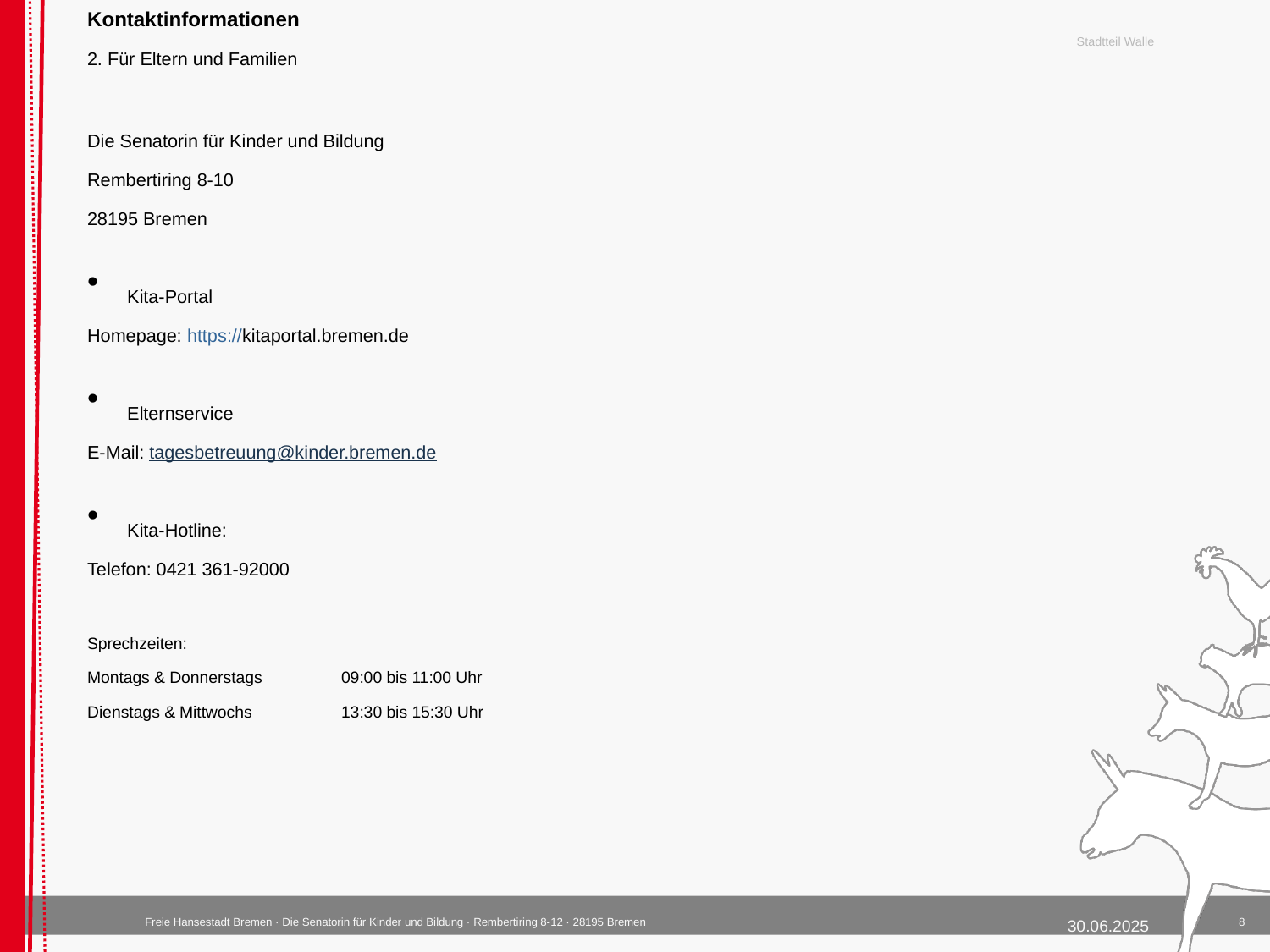

Stadtteil Walle
Kontaktinformationen
2. Für Eltern und Familien

Die Senatorin für Kinder und Bildung
Rembertiring 8-10
28195 Bremen

Kita-Portal
Homepage: https://kitaportal.bremen.de

Elternservice
E-Mail: tagesbetreuung@kinder.bremen.de

Kita-Hotline:
Telefon: 0421 361-92000

Sprechzeiten:
Montags & Donnerstags	09:00 bis 11:00 Uhr
Dienstags & Mittwochs	13:30 bis 15:30 Uhr

8